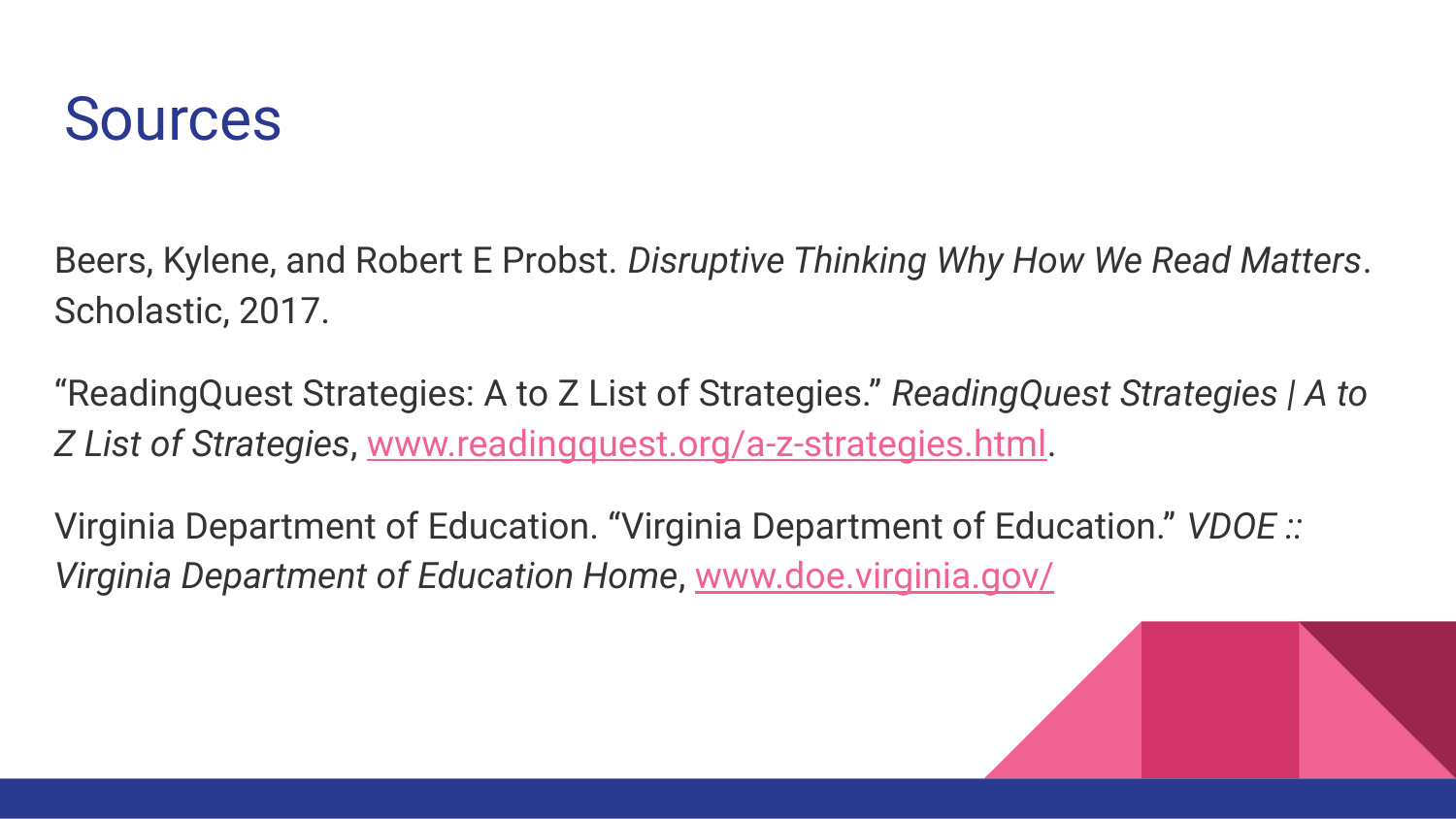

# Sources

Beers, Kylene, and Robert E Probst. Disruptive Thinking Why How We Read Matters. Scholastic, 2017.
“ReadingQuest Strategies: A to Z List of Strategies.” ReadingQuest Strategies | A to Z List of Strategies, www.readingquest.org/a-z-strategies.html.
Virginia Department of Education. “Virginia Department of Education.” VDOE :: Virginia Department of Education Home, www.doe.virginia.gov/